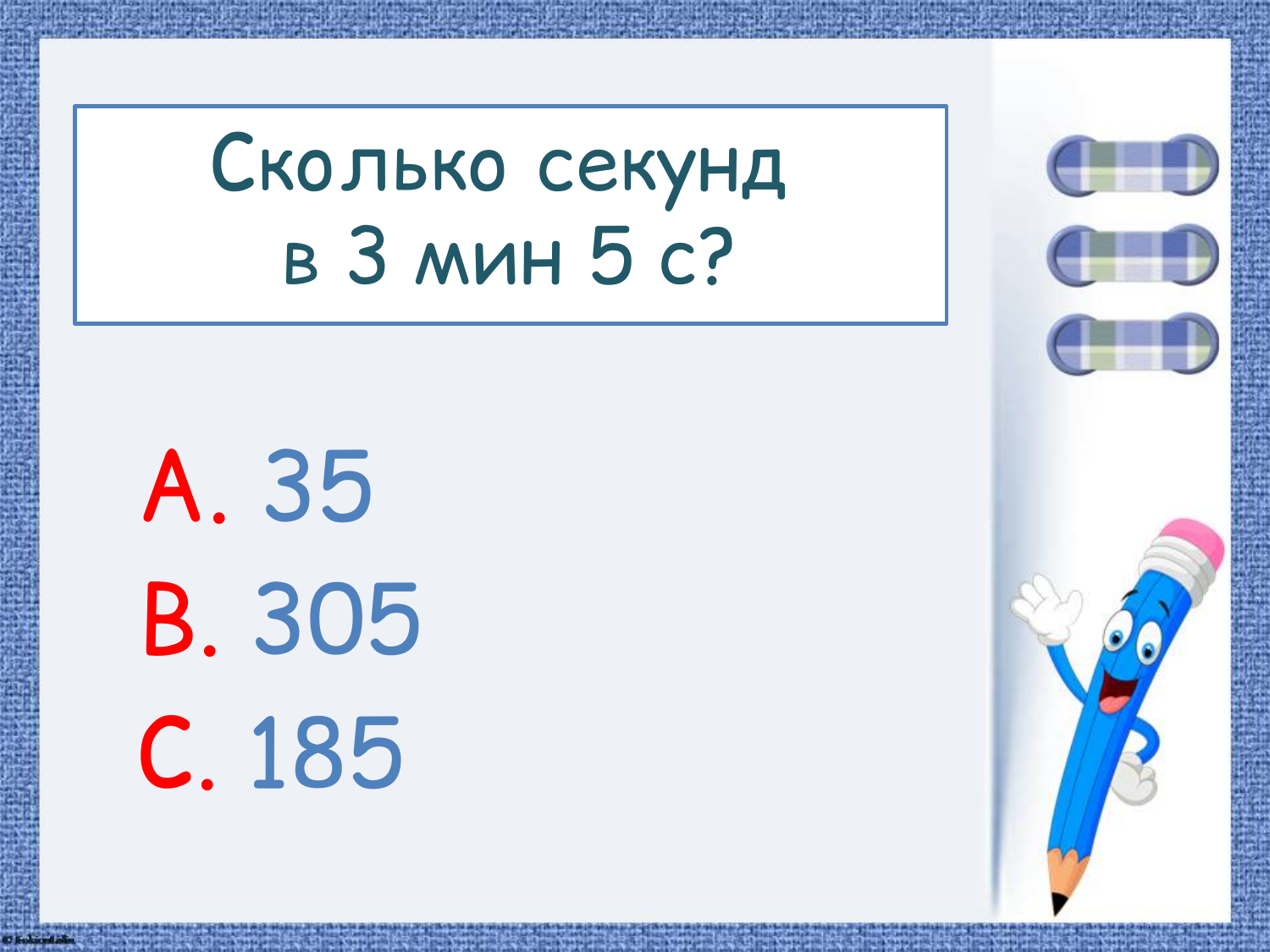

# Сколько секунд в 3 мин 5 с?
 35
 305
 185